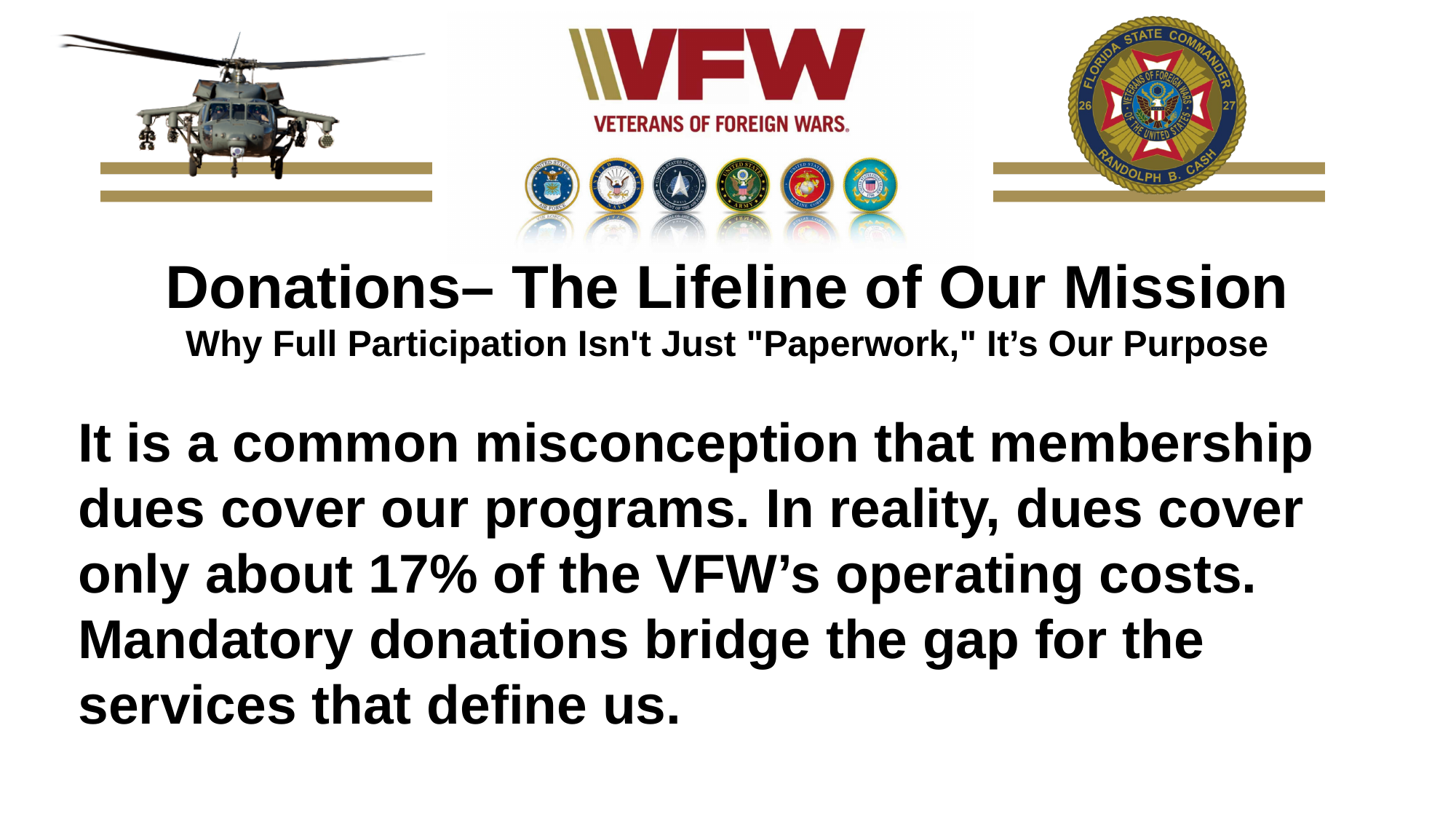

Donations– The Lifeline of Our Mission
Why Full Participation Isn't Just "Paperwork," It’s Our Purpose

It is a common misconception that membership dues cover our programs. In reality, dues cover only about 17% of the VFW’s operating costs. Mandatory donations bridge the gap for the services that define us.